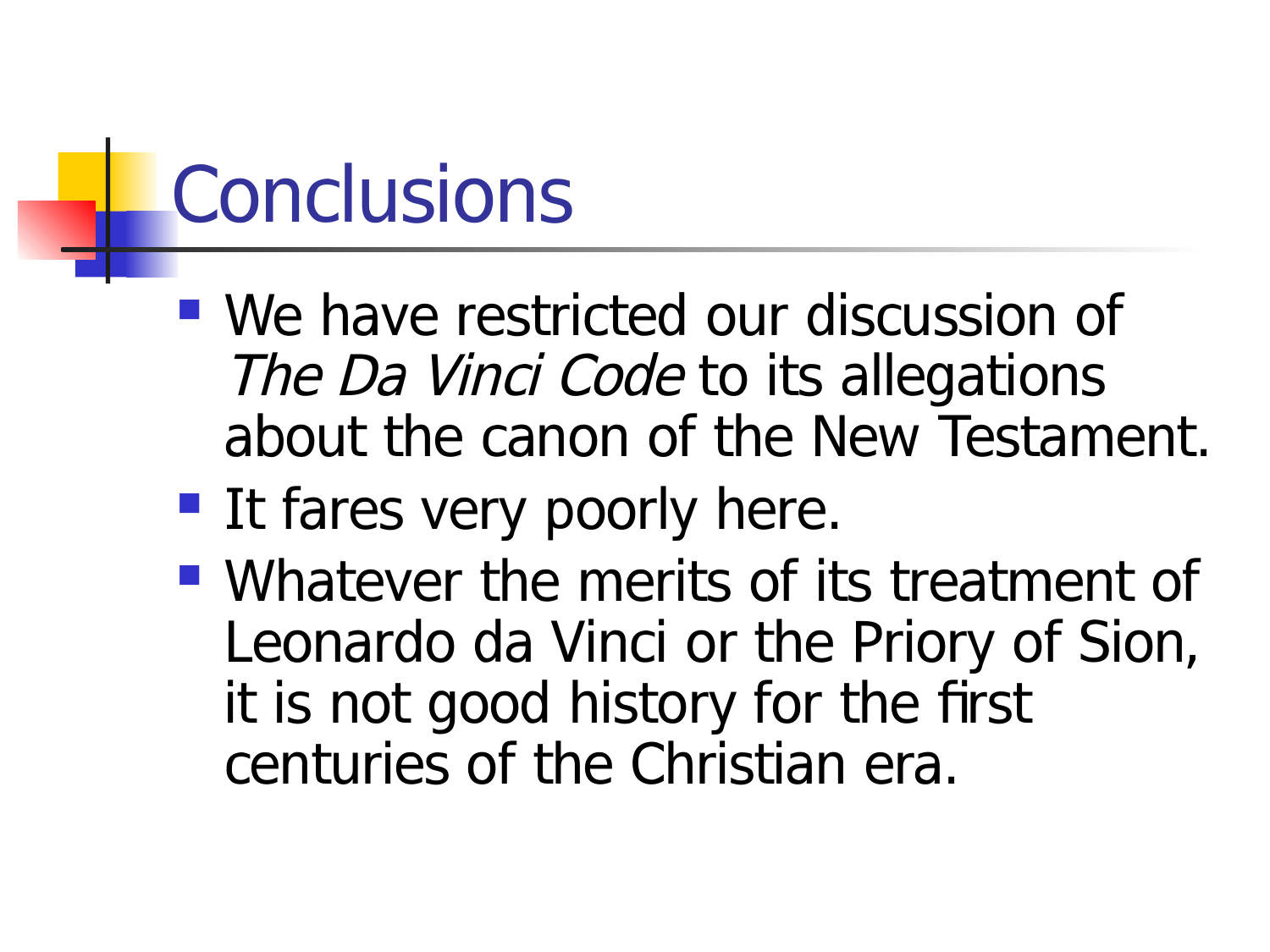

# Conclusions
We have restricted our discussion of The Da Vinci Code to its allegations about the canon of the New Testament.
It fares very poorly here.
Whatever the merits of its treatment of Leonardo da Vinci or the Priory of Sion, it is not good history for the first centuries of the Christian era.